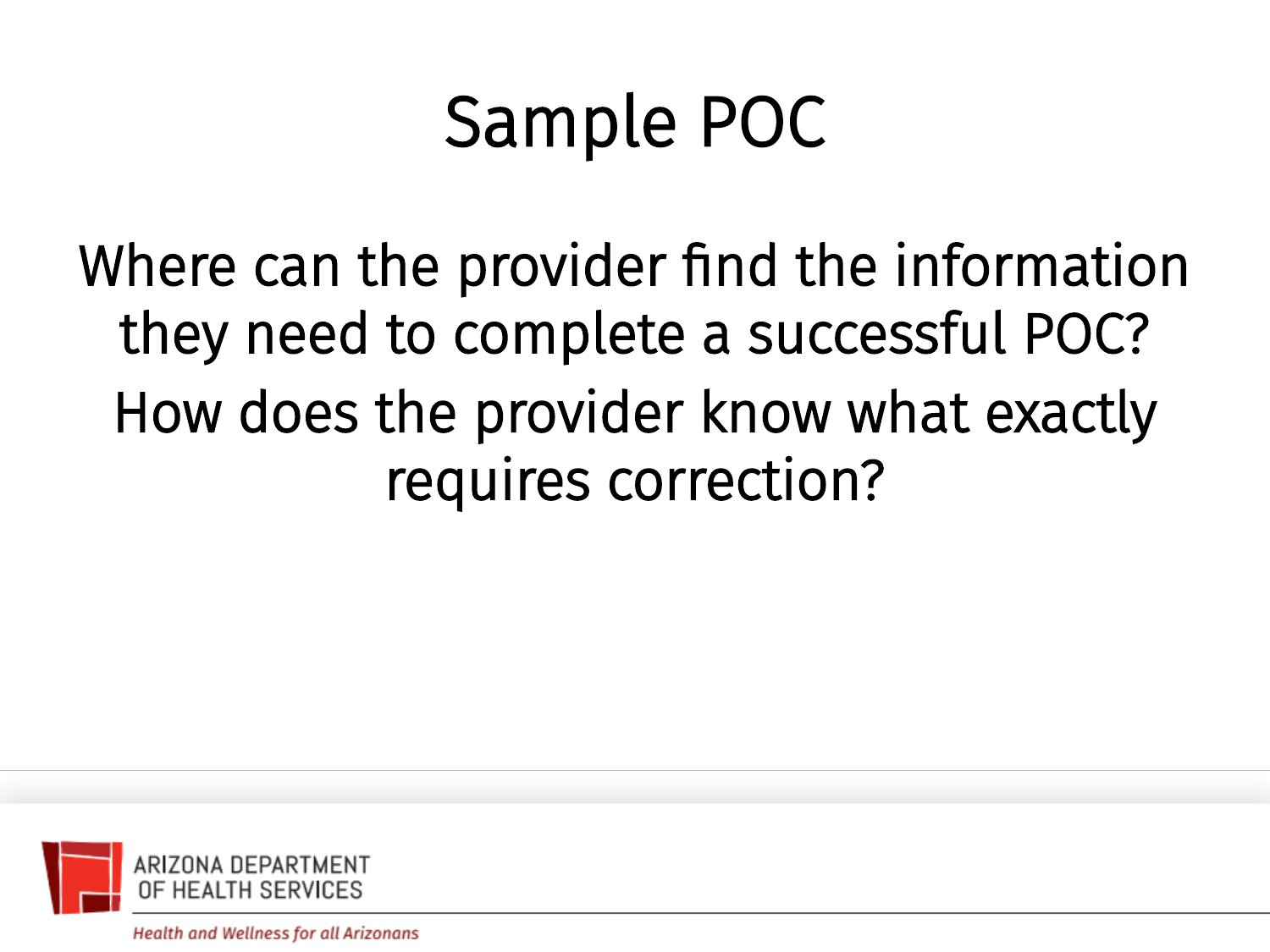

# Sample POC
Where can the provider find the information they need to complete a successful POC?
How does the provider know what exactly requires correction?